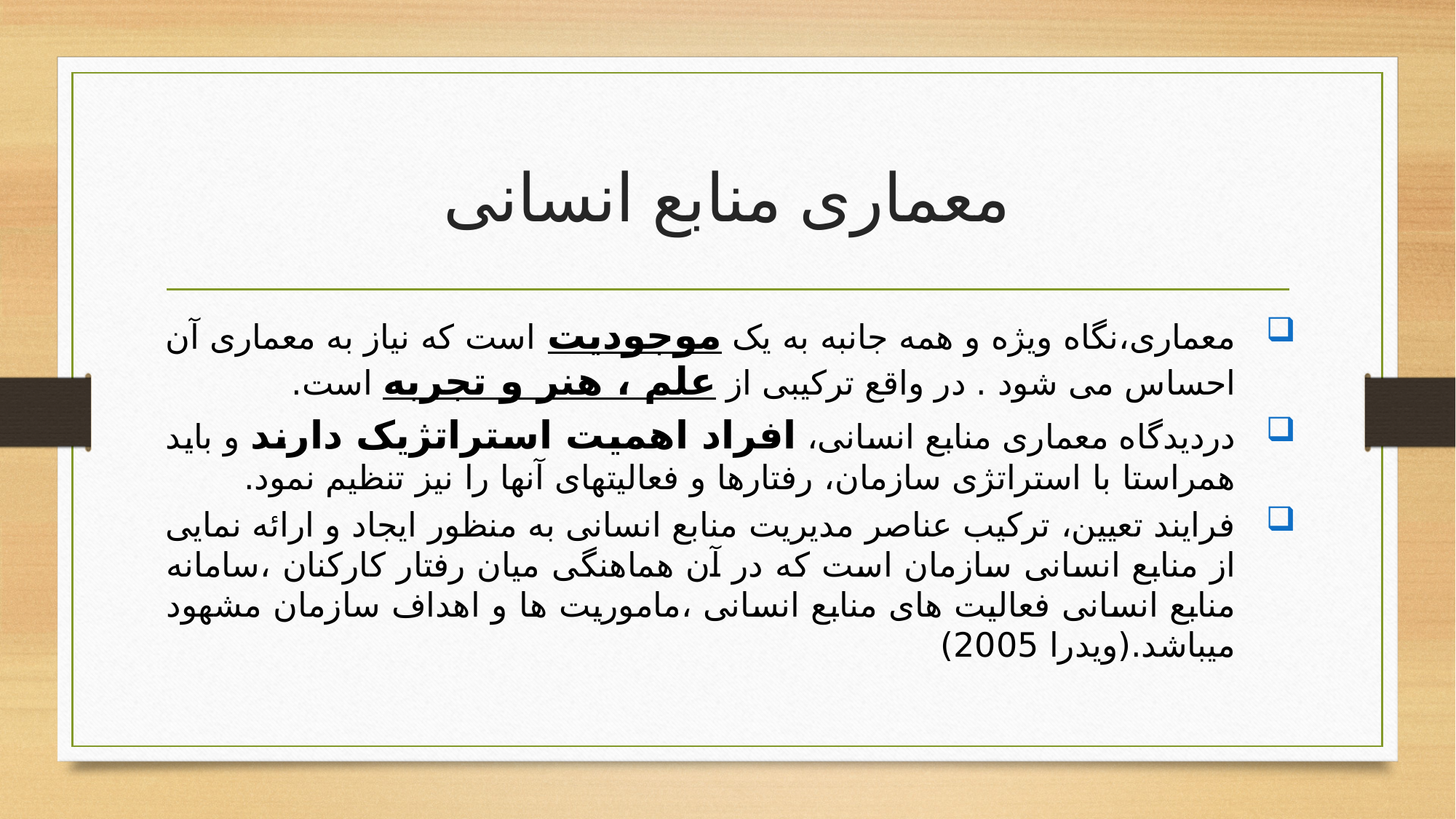

# معماری منابع انسانی
معماری،نگاه ویژه و همه جانبه به یک موجودیت است که نیاز به معماری آن احساس می شود . در واقع ترکیبی از علم ، هنر و تجربه است.
دردیدگاه معماری منابع انسانی، افراد اهمیت استراتژیک دارند و باید همراستا با استراتژی سازمان، رفتارها و فعالیتهای آنها را نیز تنظیم نمود.
فرایند تعیین، ترکیب عناصر مدیریت منابع انسانی به منظور ایجاد و ارائه نمایی از منابع انسانی سازمان است که در آن هماهنگی میان رفتار کارکنان ،سامانه منابع انسانی فعالیت های منابع انسانی ،ماموریت ها و اهداف سازمان مشهود میباشد.(ویدرا 2005)